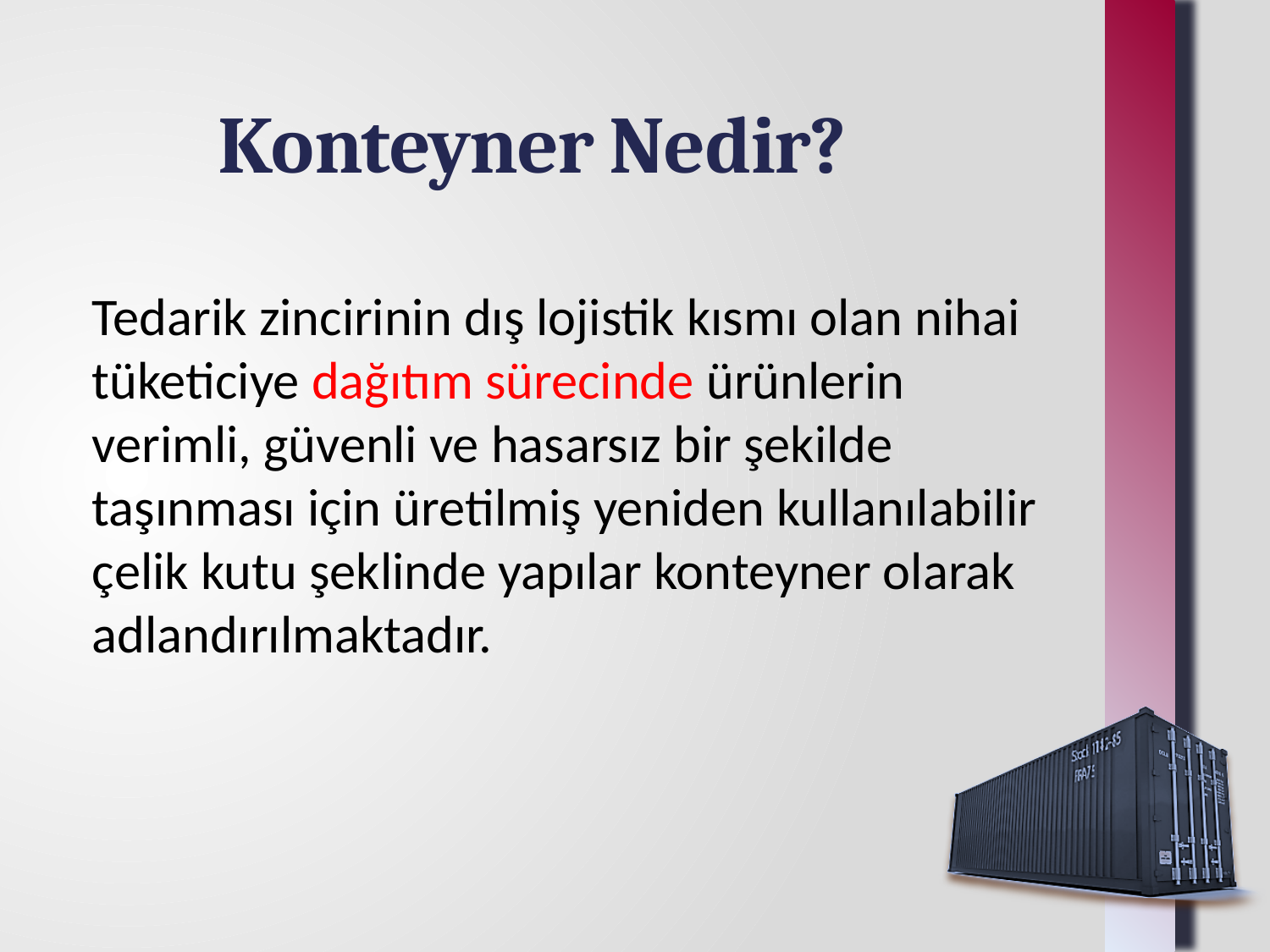

Konteyner Nedir?
Tedarik zincirinin dış lojistik kısmı olan nihai tüketiciye dağıtım sürecinde ürünlerin verimli, güvenli ve hasarsız bir şekilde taşınması için üretilmiş yeniden kullanılabilir çelik kutu şeklinde yapılar konteyner olarak adlandırılmaktadır.